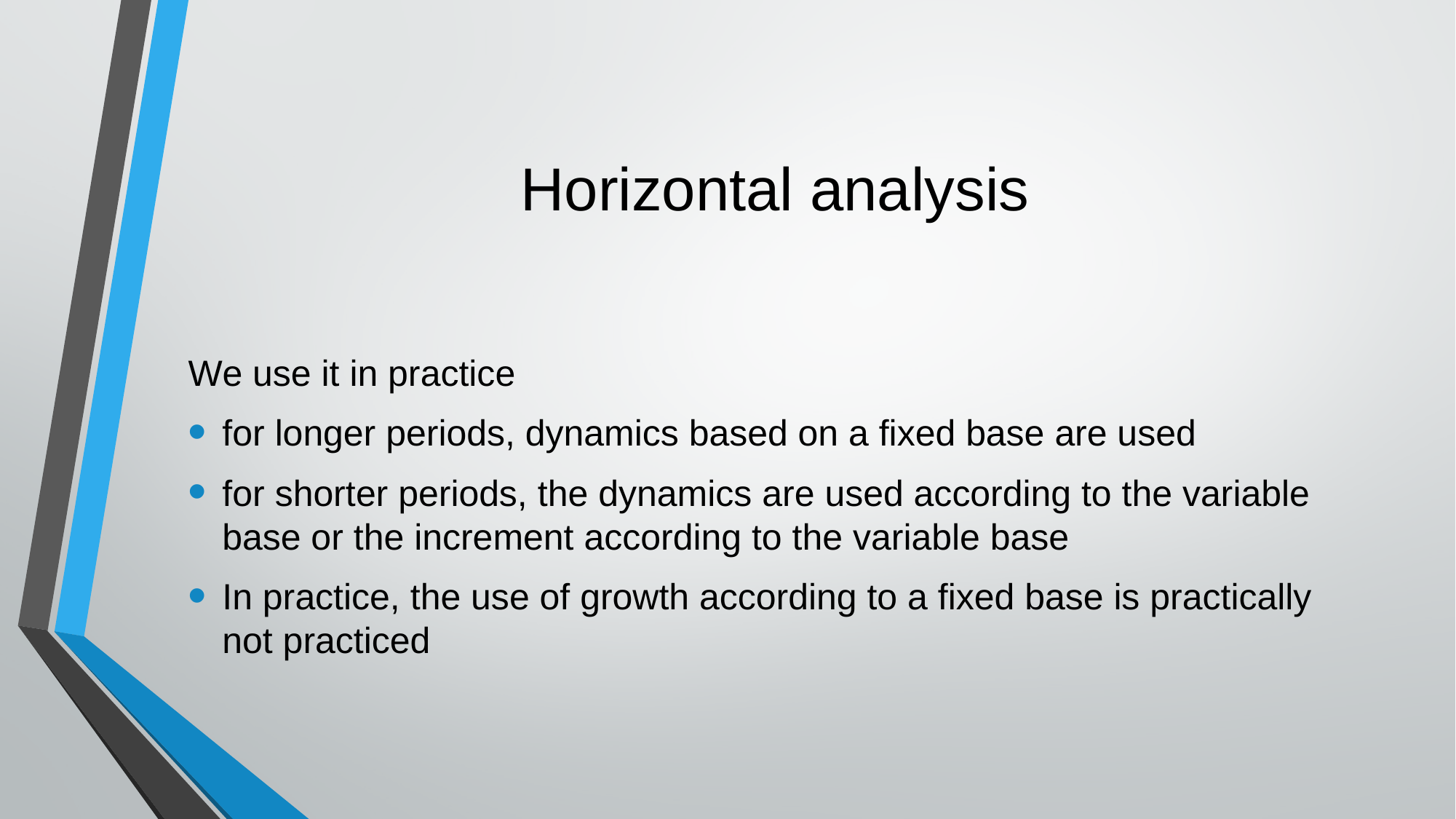

# Horizontal analysis
We use it in practice
for longer periods, dynamics based on a fixed base are used
for shorter periods, the dynamics are used according to the variable base or the increment according to the variable base
In practice, the use of growth according to a fixed base is practically not practiced